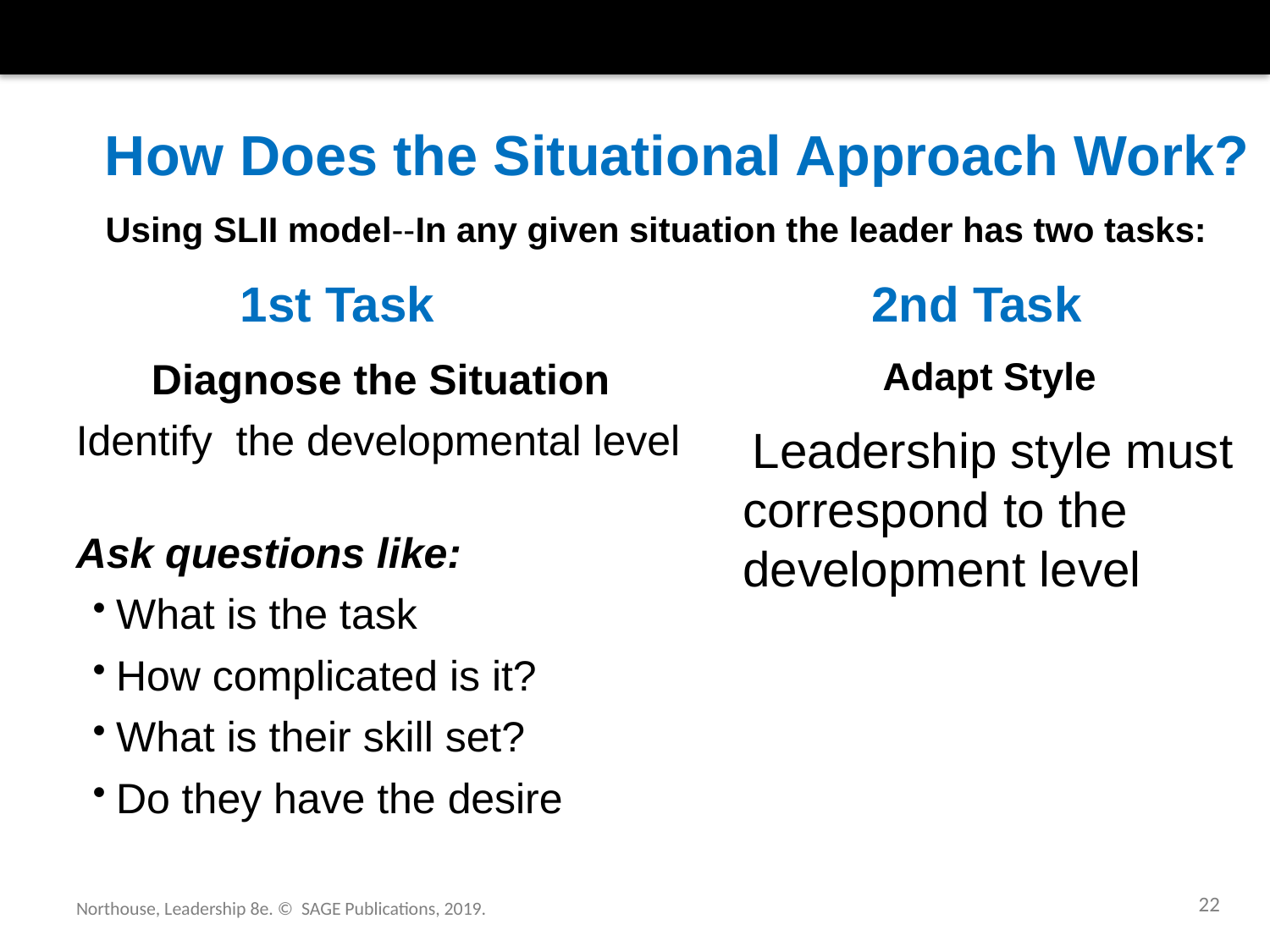

# How Does the Situational Approach Work?
Using SLII model--In any given situation the leader has two tasks:
1st Task
2nd Task
Adapt Style
 Leadership style must correspond to the   development level
Diagnose the Situation
Identify  the developmental level
Ask questions like:
What is the task
How complicated is it?
What is their skill set?
Do they have the desire

22
Northouse, Leadership 8e. ©  SAGE Publications, 2019.